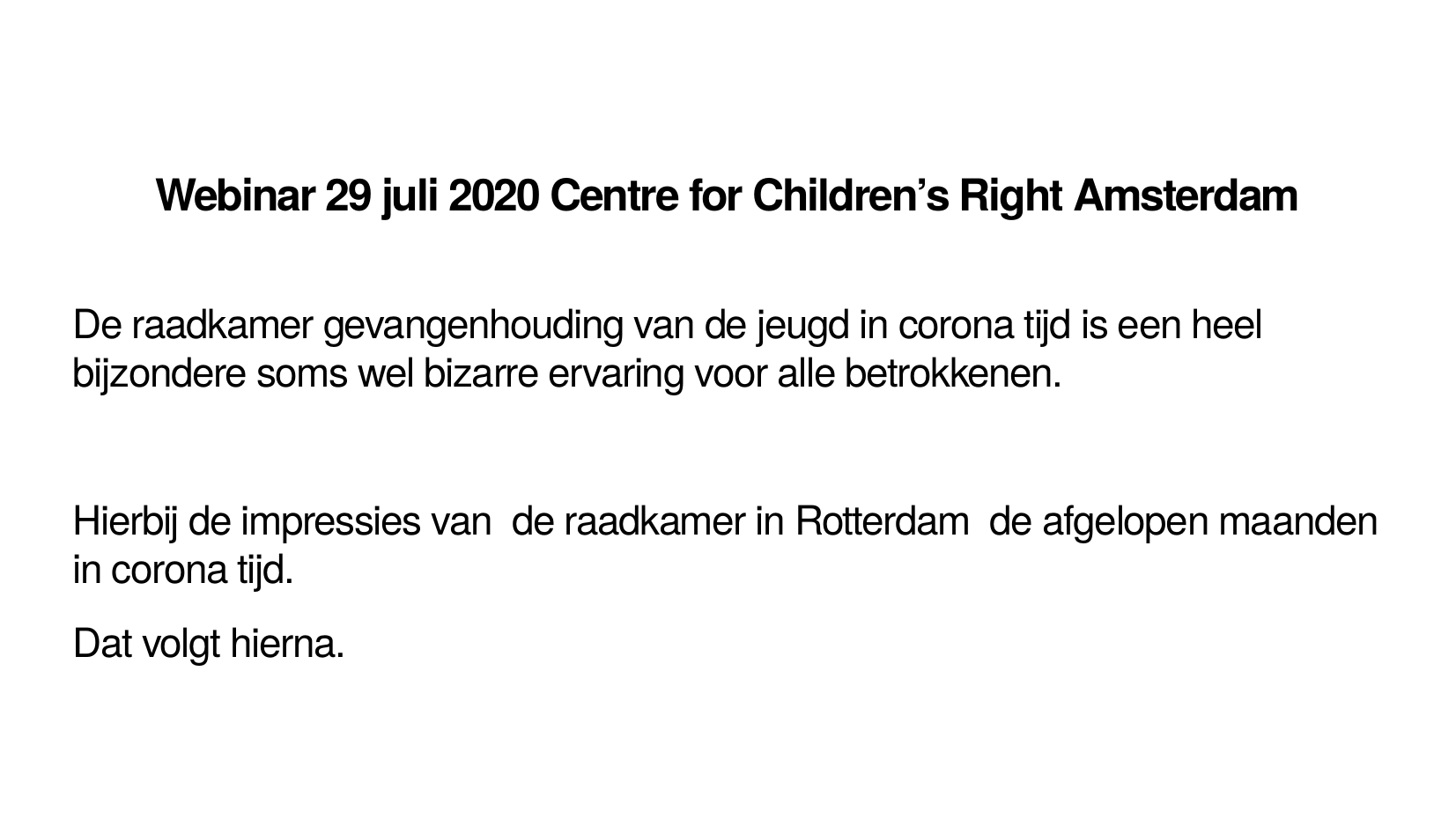

Webinar 29 juli 2020 Centre for Children’s Right Amsterdam
De raadkamer gevangenhouding van de jeugd in corona tijd is een heel bijzondere soms wel bizarre ervaring voor alle betrokkenen.

Hierbij de impressies van  de raadkamer in Rotterdam  de afgelopen maanden in corona tijd.
Dat volgt hierna.